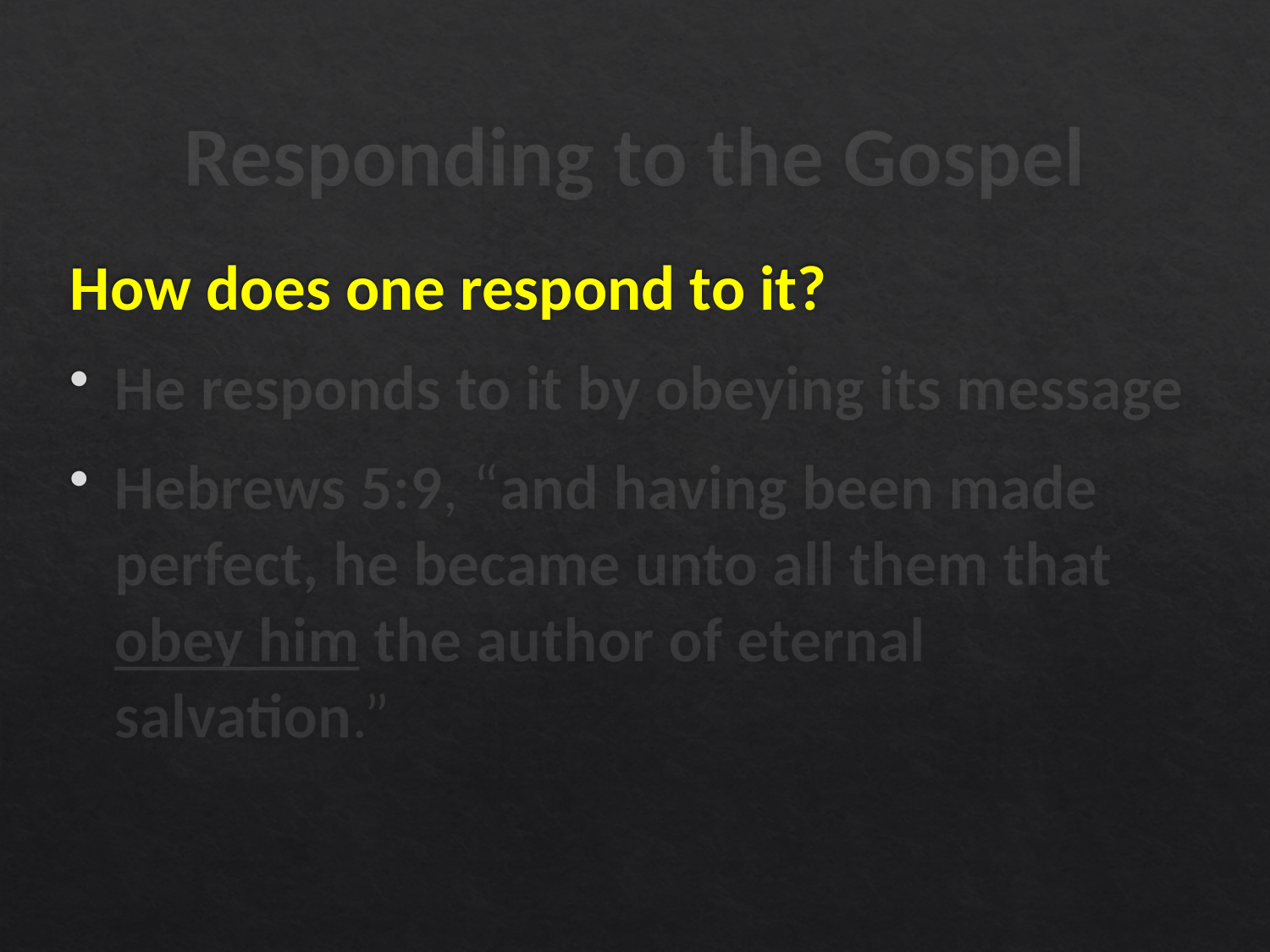

# Responding to the Gospel
How does one respond to it?
He responds to it by obeying its message
Hebrews 5:9, “and having been made perfect, he became unto all them that obey him the author of eternal salvation.”